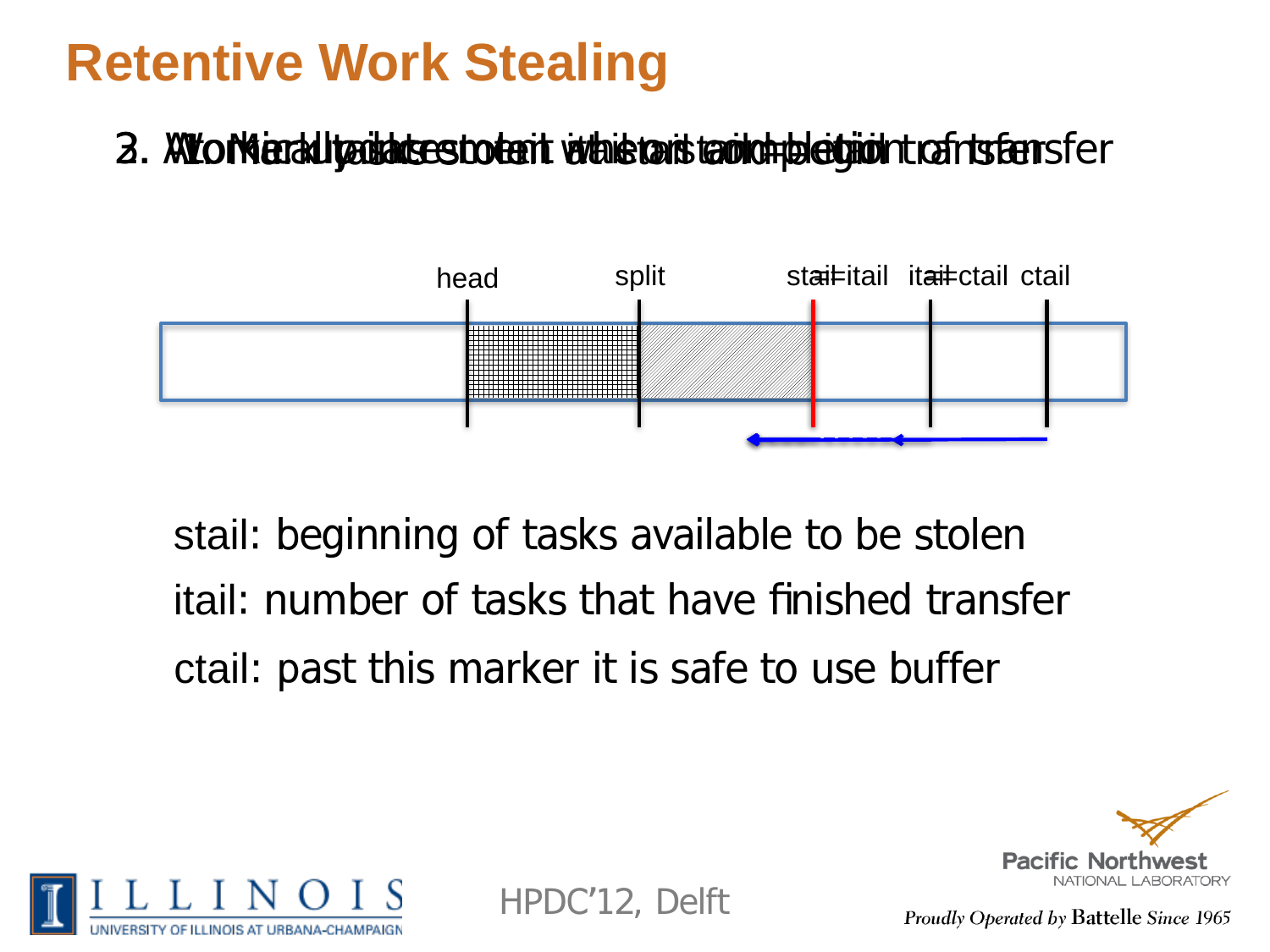

# Retentive Work Stealing
3. Worker updates ctail when stail == itail
2. Atomically increment itail on completion of transfer

1. Mark tasks stolen at stail and begin transfer
split
==itail
itail
stail
==ctail
ctail
head

stail: beginning of tasks available to be stolen
itail: number of tasks that have finished transfer
ctail: past this marker it is safe to use buffer